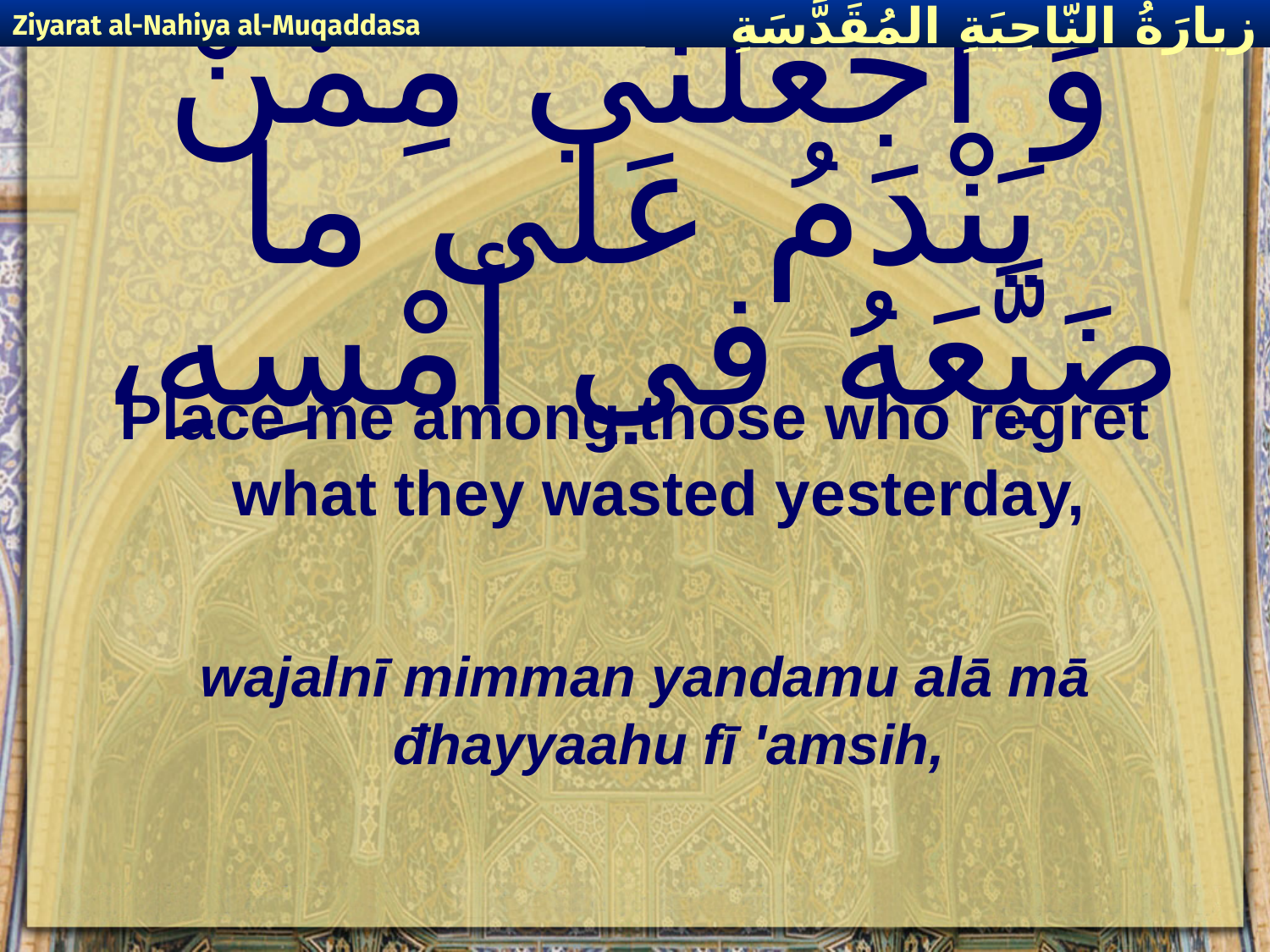

Ziyarat al-Nahiya al-Muqaddasa
زيارَةُ النّاحِيَةِ ال‍مُقَدَّسَةِ
# وَ اجْعَلْني مِمَّنْ يَنْدَمُ عَلى ما ضَيَّعَهُ في أمْسِهِ،
Place me among those who regret what they wasted yesterday,
wajalnī mimman yandamu alā mā đhayyaahu fī 'amsih,